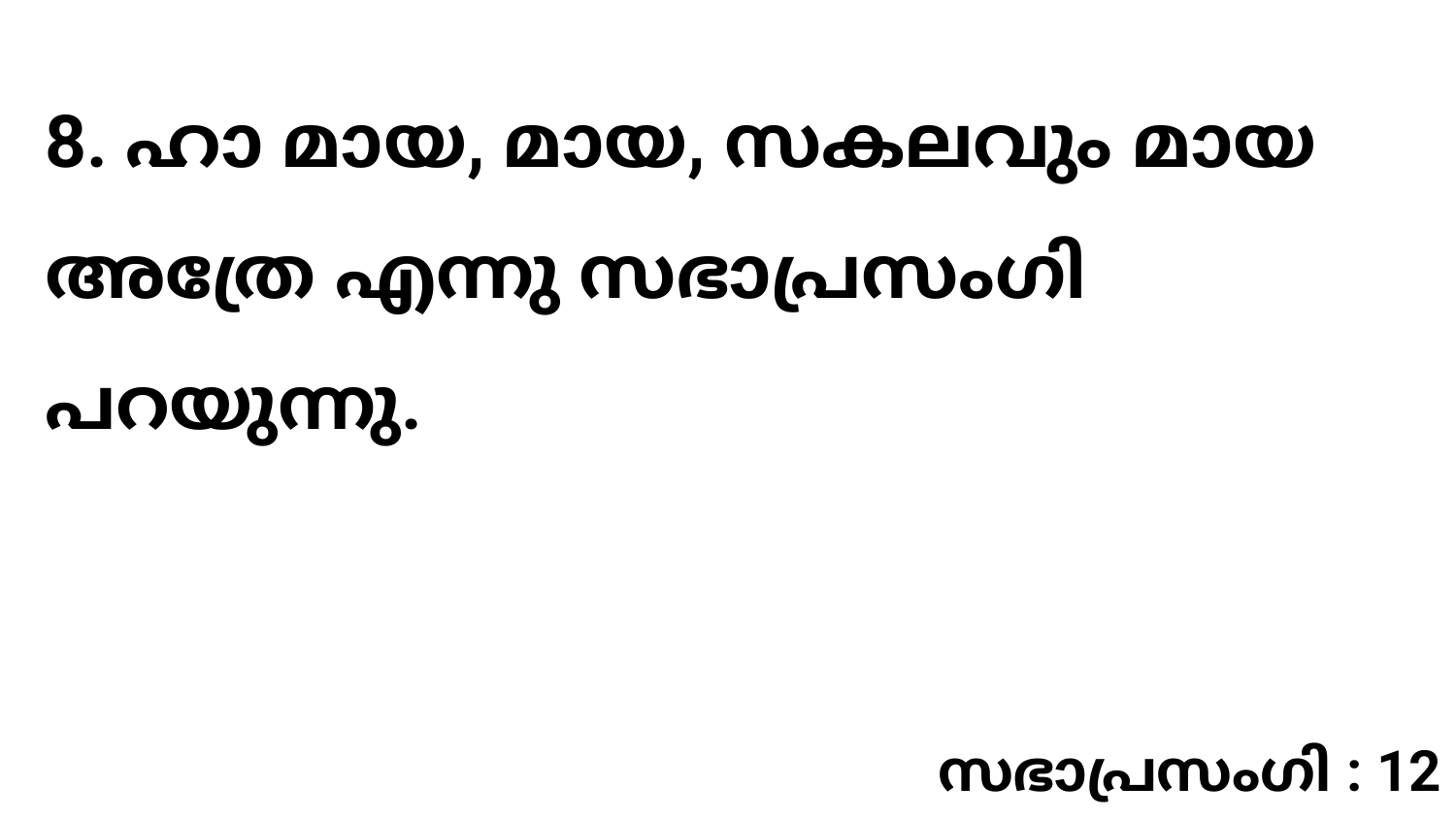

8. ഹാ മായ, മായ, സകലവും മായ അത്രേ എന്നു സഭാപ്രസംഗി പറയുന്നു.
സഭാപ്രസംഗി : 12